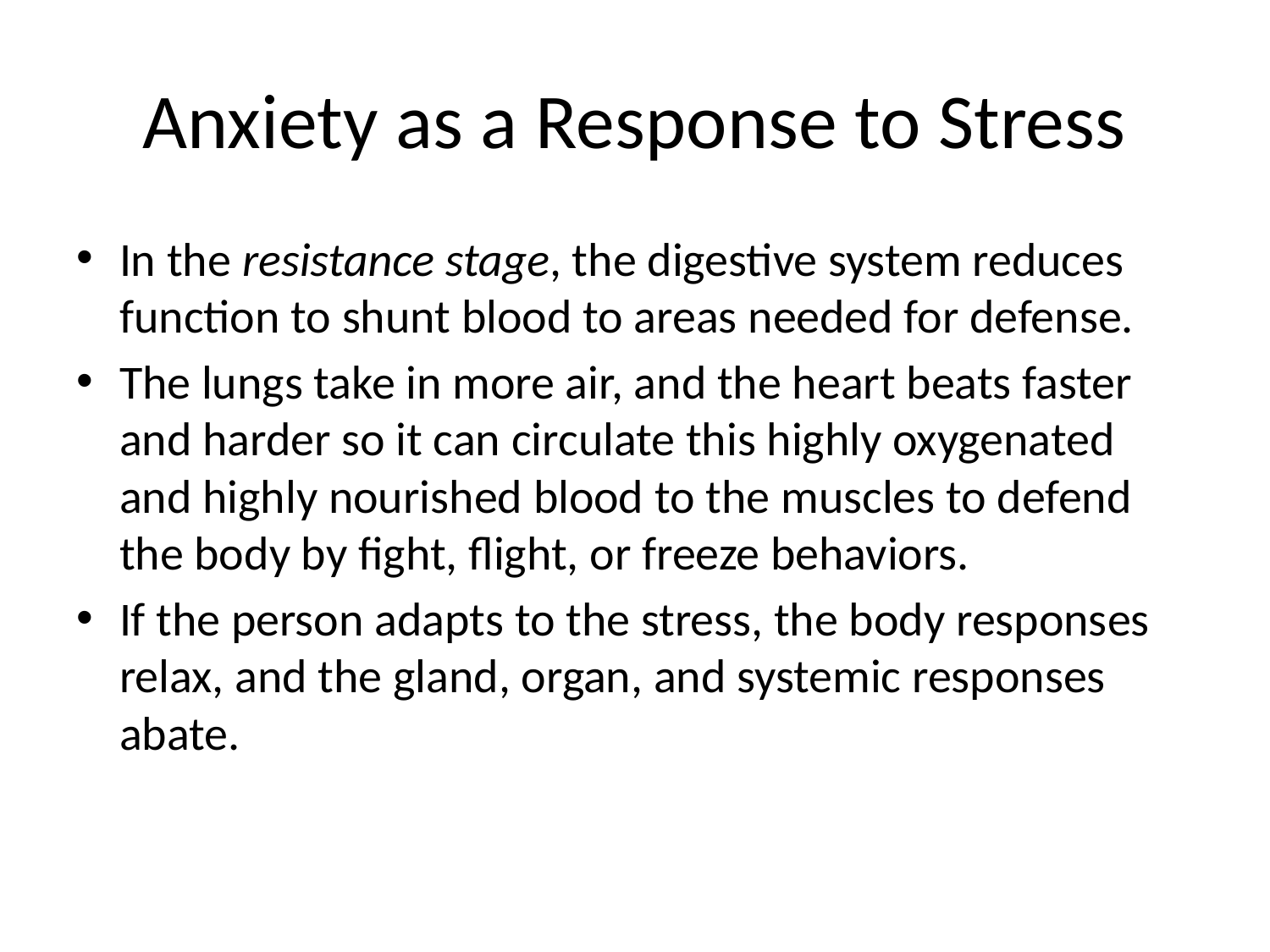

# Anxiety as a Response to Stress
In the resistance stage, the digestive system reduces function to shunt blood to areas needed for defense.
The lungs take in more air, and the heart beats faster and harder so it can circulate this highly oxygenated and highly nourished blood to the muscles to defend the body by fight, flight, or freeze behaviors.
If the person adapts to the stress, the body responses relax, and the gland, organ, and systemic responses abate.